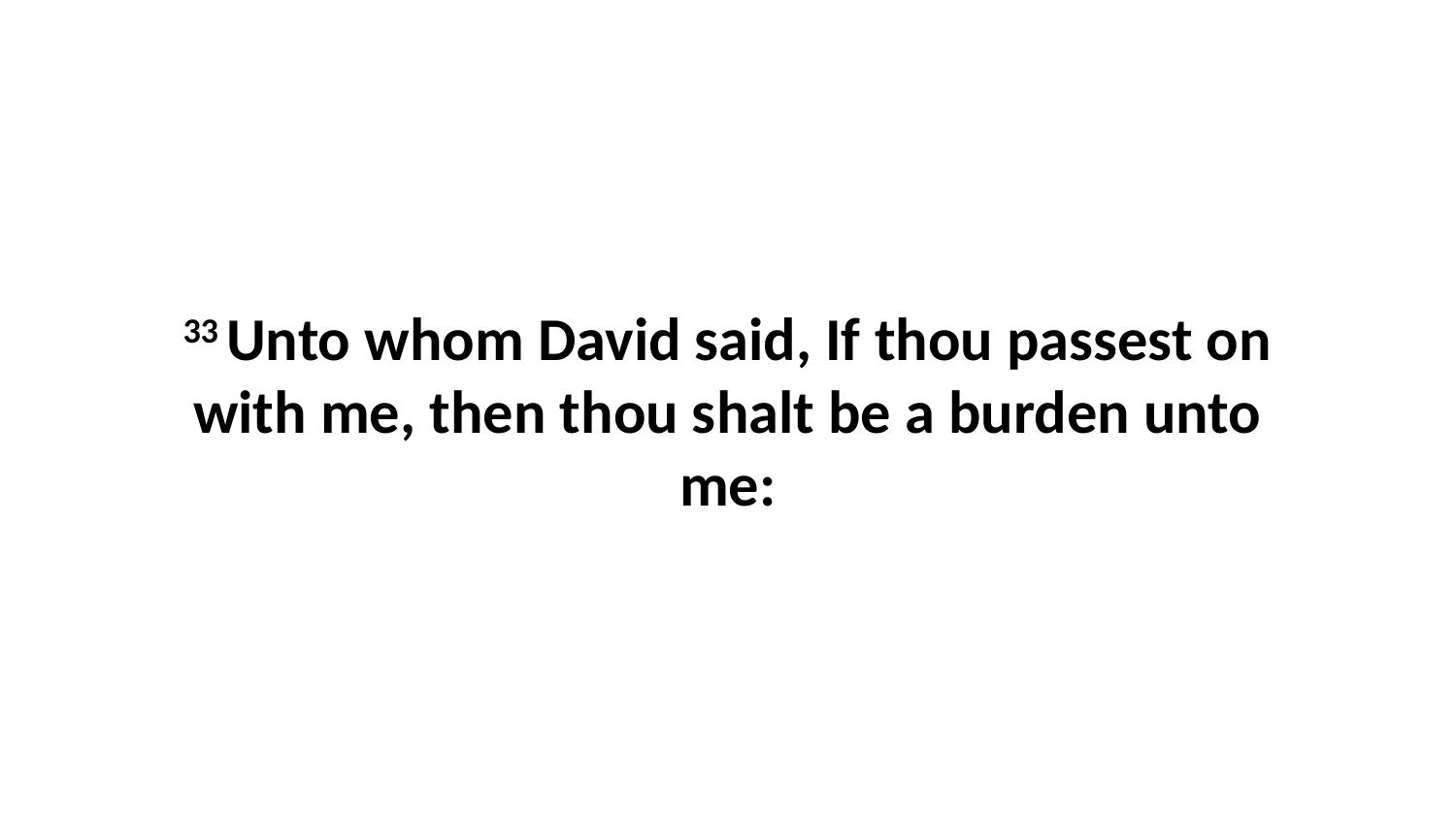

33 Unto whom David said, If thou passest on with me, then thou shalt be a burden unto me: